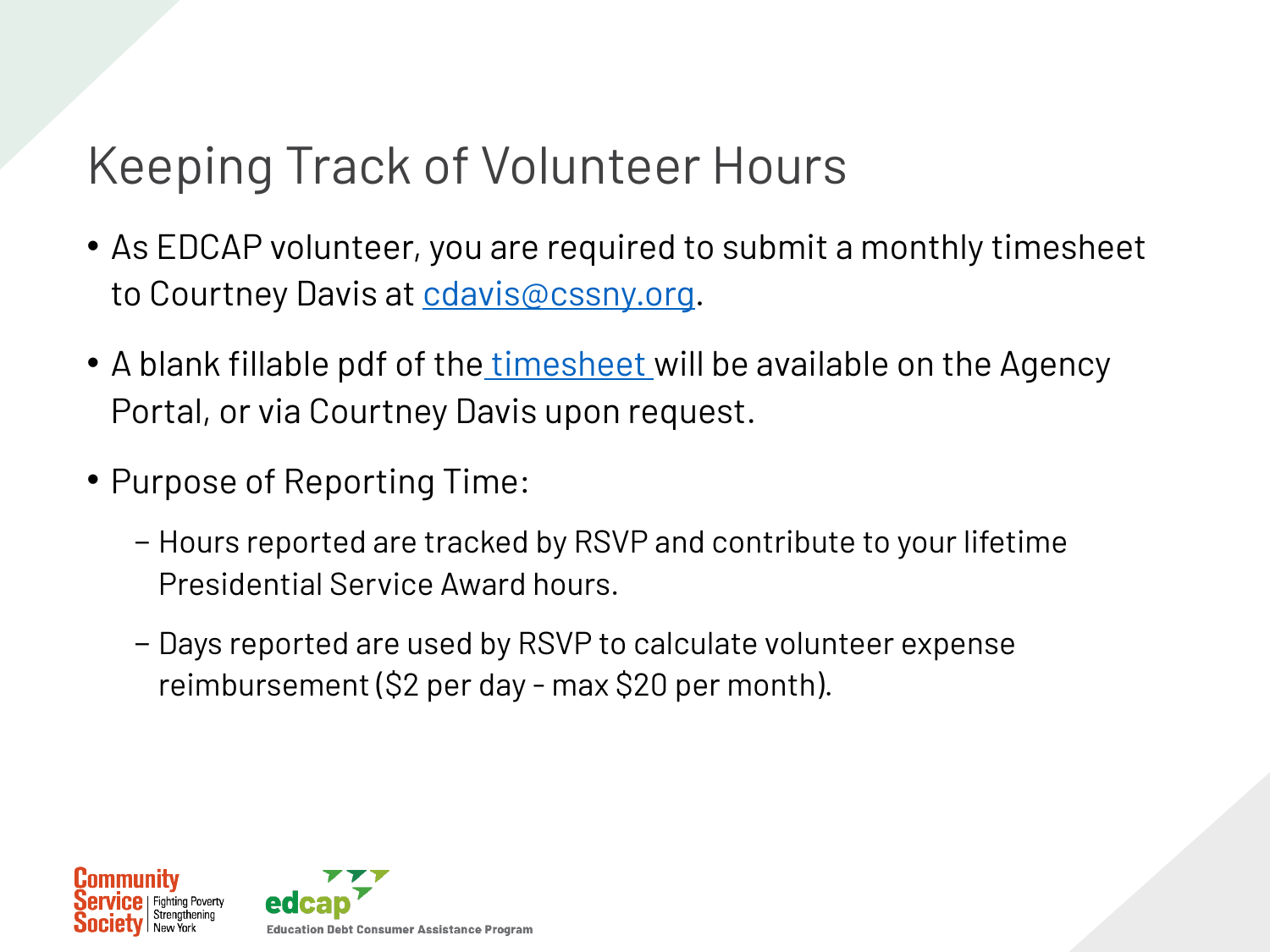

# Keeping Track of Volunteer Hours
As EDCAP volunteer, you are required to submit a monthly timesheet to Courtney Davis at cdavis@cssny.org.
A blank fillable pdf of the timesheet will be available on the Agency Portal, or via Courtney Davis upon request.
Purpose of Reporting Time:
Hours reported are tracked by RSVP and contribute to your lifetime Presidential Service Award hours.
Days reported are used by RSVP to calculate volunteer expense reimbursement ($2 per day - max $20 per month).